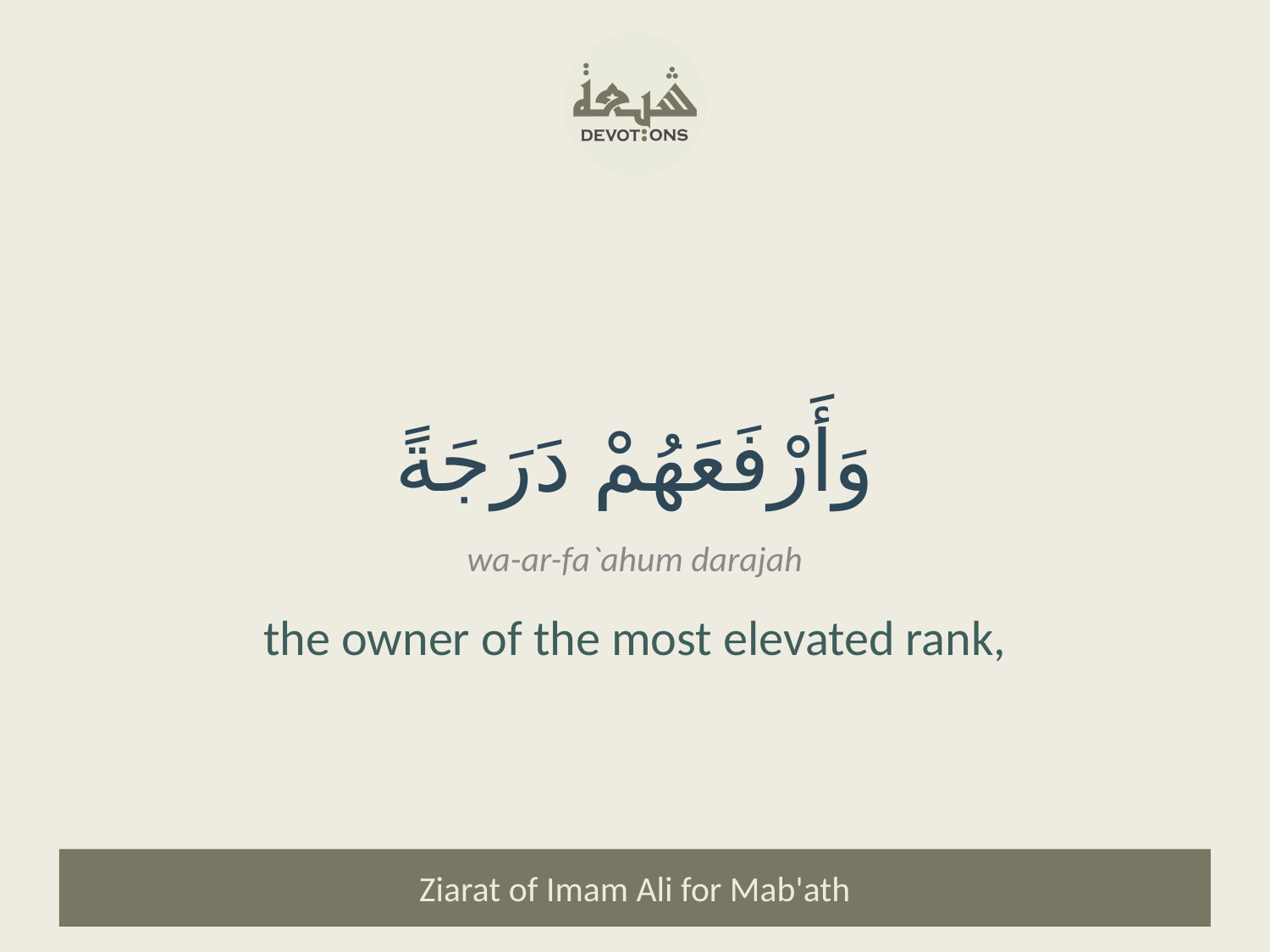

وَأَرْفَعَهُمْ دَرَجَةً
wa-ar-fa`ahum darajah
the owner of the most elevated rank,
Ziarat of Imam Ali for Mab'ath